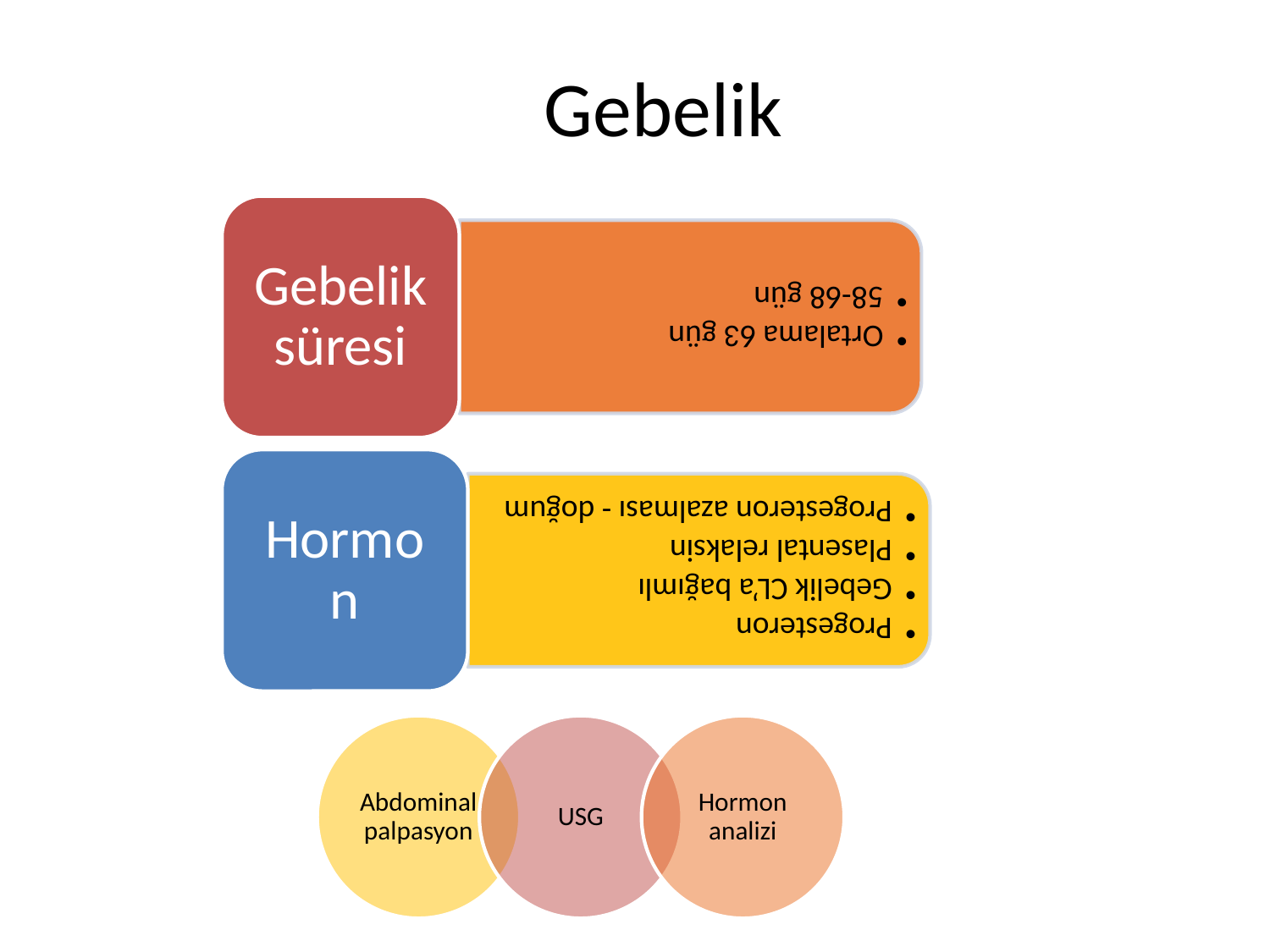

# Gebelik
Ortalama 63 gün
58-68 gün
Gebelik süresi
Progesteron
Gebelik CL’a bağımlı
Plasental relaksin
Progesteron azalması - doğum
Hormon
Abdominal palpasyon
USG
Hormon analizi